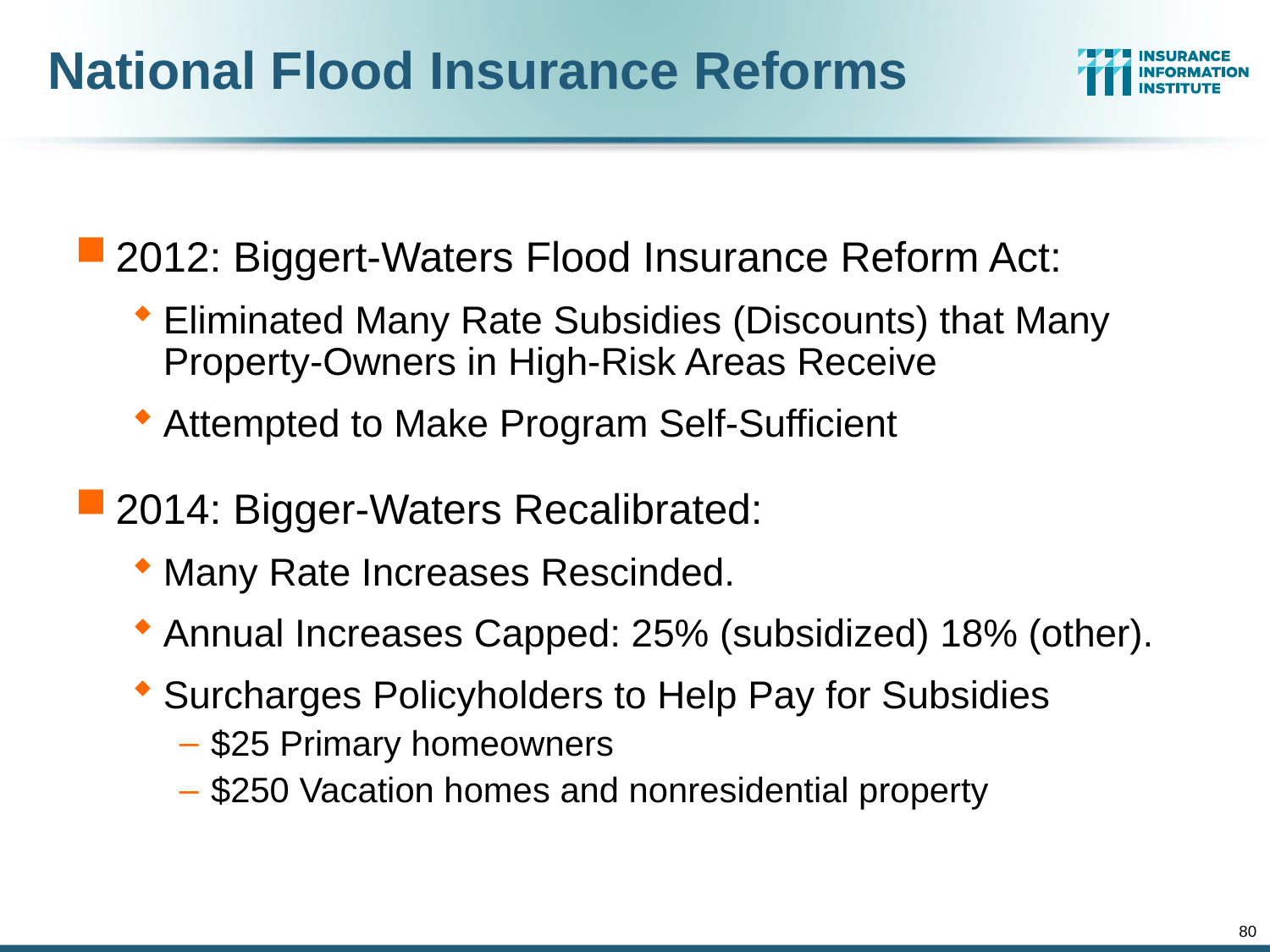

# National Flood Insurance Reforms
2012: Biggert-Waters Flood Insurance Reform Act:
Eliminated Many Rate Subsidies (Discounts) that Many Property-Owners in High-Risk Areas Receive
Attempted to Make Program Self-Sufficient
2014: Bigger-Waters Recalibrated:
Many Rate Increases Rescinded.
Annual Increases Capped: 25% (subsidized) 18% (other).
Surcharges Policyholders to Help Pay for Subsidies
$25 Primary homeowners
$250 Vacation homes and nonresidential property
80
010816
III Member Benefits and Services